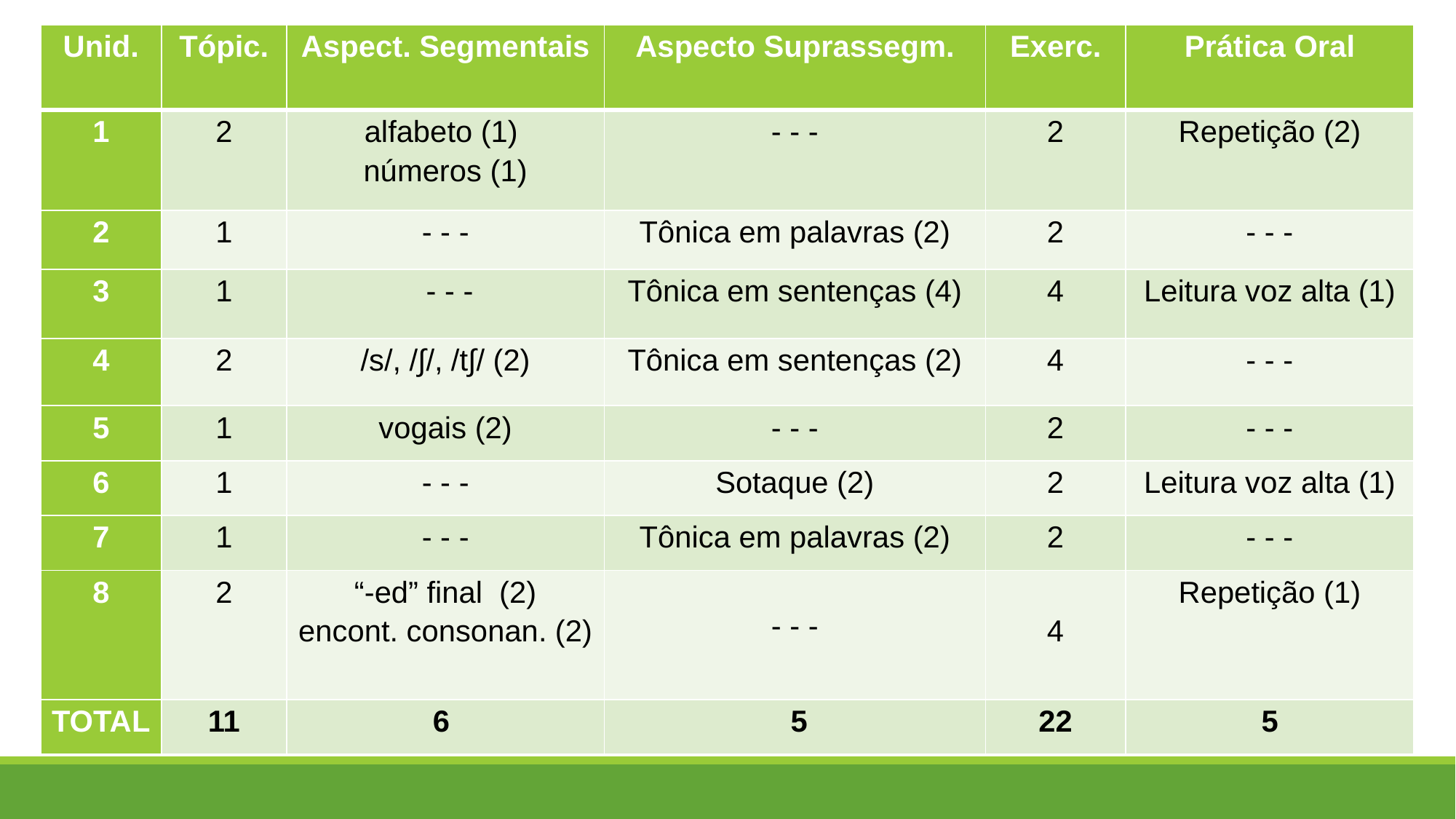

| Unid. | Tópic. | Aspect. Segmentais | Aspecto Suprassegm. | Exerc. | Prática Oral |
| --- | --- | --- | --- | --- | --- |
| 1 | 2 | alfabeto (1) números (1) | - - - | 2 | Repetição (2) |
| 2 | 1 | - - - | Tônica em palavras (2) | 2 | - - - |
| 3 | 1 | - - - | Tônica em sentenças (4) | 4 | Leitura voz alta (1) |
| 4 | 2 | /s/, /∫/, /t∫/ (2) | Tônica em sentenças (2) | 4 | - - - |
| 5 | 1 | vogais (2) | - - - | 2 | - - - |
| 6 | 1 | - - - | Sotaque (2) | 2 | Leitura voz alta (1) |
| 7 | 1 | - - - | Tônica em palavras (2) | 2 | - - - |
| 8 | 2 | “-ed” final (2) encont. consonan. (2) | - - - | 4 | Repetição (1) |
| TOTAL | 11 | 6 | 5 | 22 | 5 |
#